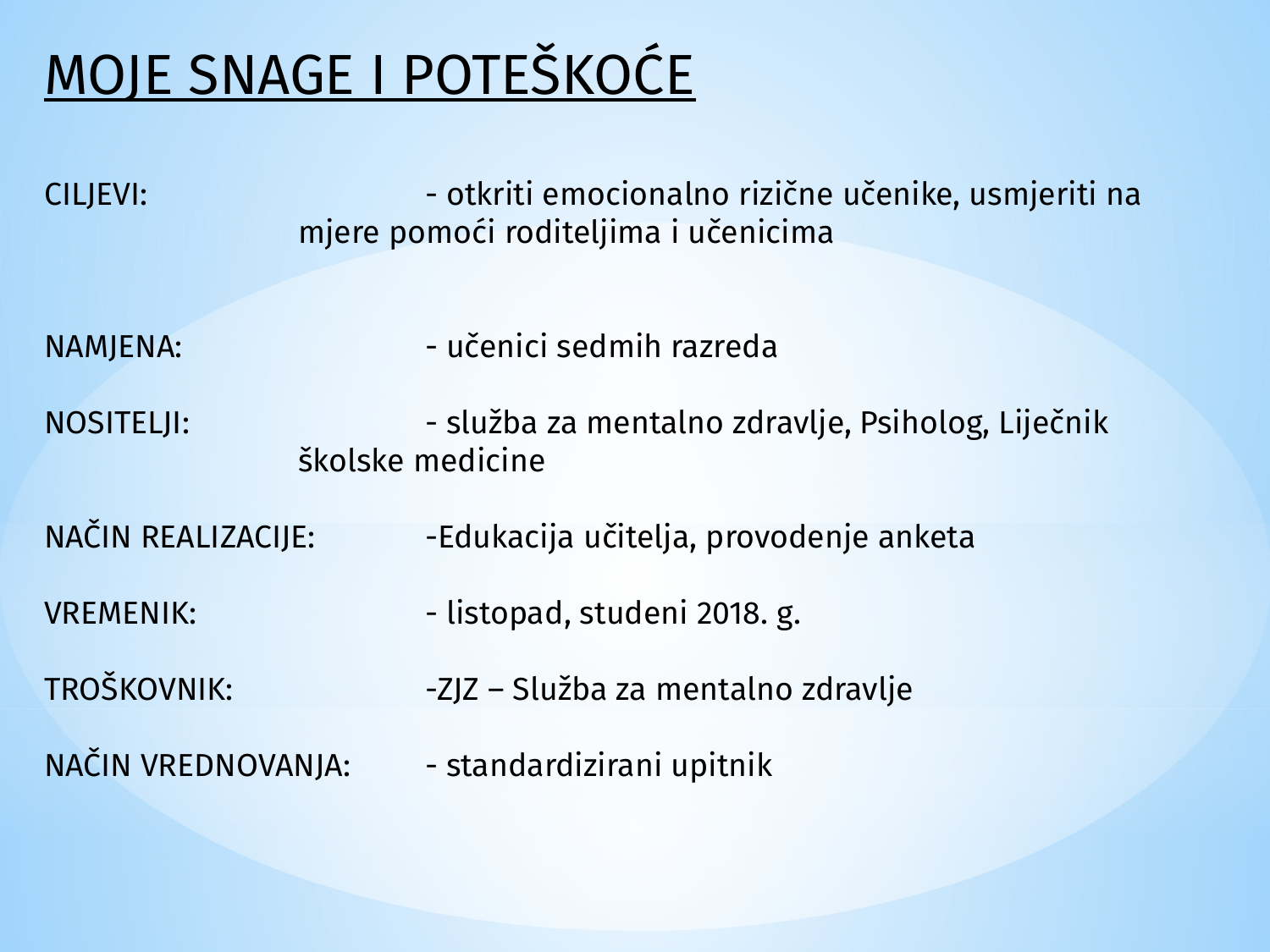

MOJE SNAGE I POTEŠKOĆE

CILJEVI:			- otkriti emocionalno rizične učenike, usmjeriti na  			mjere pomoći roditeljima i učenicima

NAMJENA:		- učenici sedmih razreda

NOSITELJI:		- služba za mentalno zdravlje, Psiholog, Liječnik 			školske medicine

NAČIN REALIZACIJE:	-Edukacija učitelja, provodenje anketa

VREMENIK:		- listopad, studeni 2018. g.

TROŠKOVNIK:		-ZJZ – Služba za mentalno zdravlje

NAČIN VREDNOVANJA:	- standardizirani upitnik